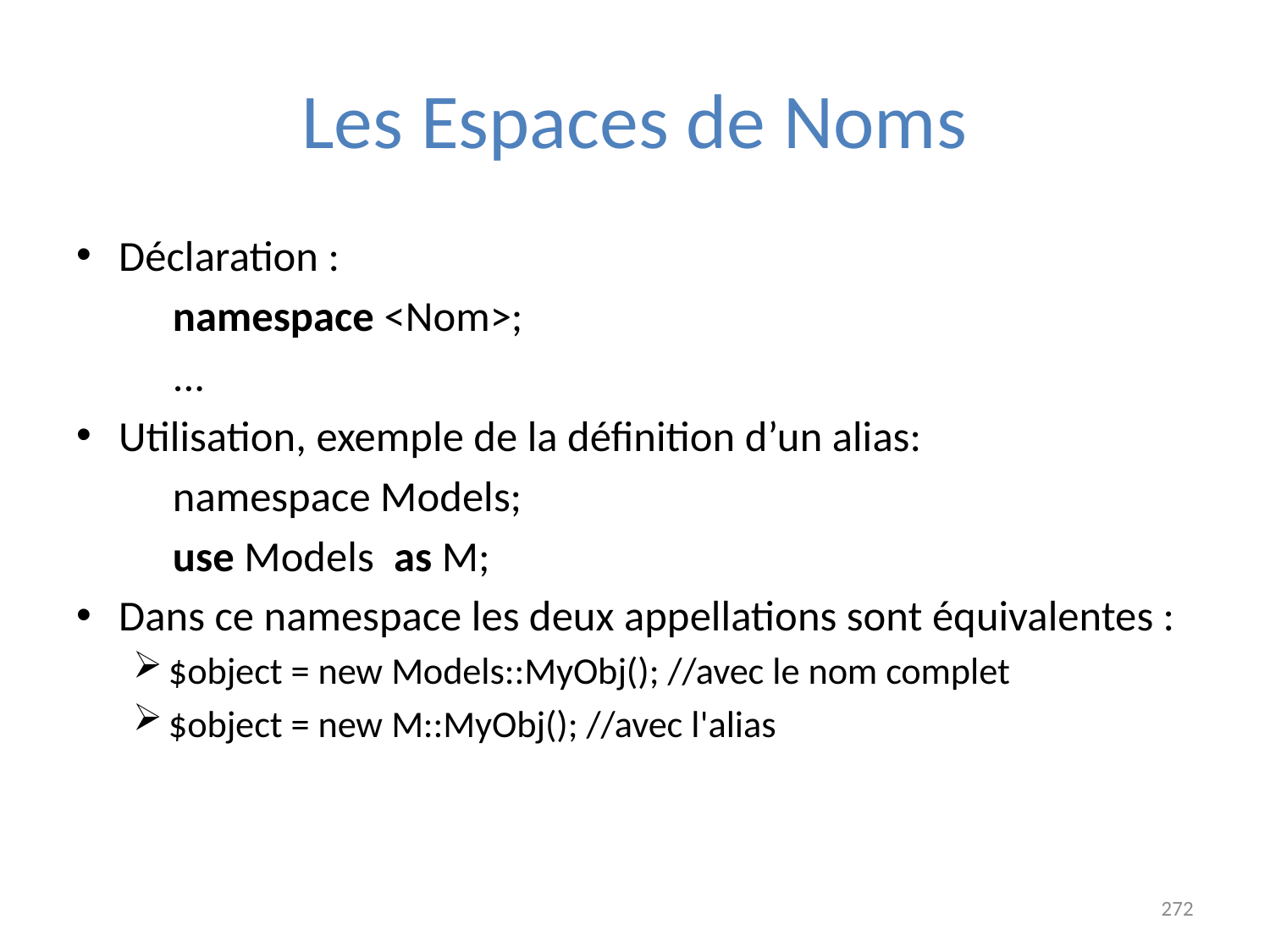

# Les Espaces de Noms
Déclaration :
	namespace <Nom>;
	...
Utilisation, exemple de la définition d’un alias:
	namespace Models;
	use Models  as M;
Dans ce namespace les deux appellations sont équivalentes :
$object = new Models::MyObj(); //avec le nom complet
$object = new M::MyObj(); //avec l'alias

272